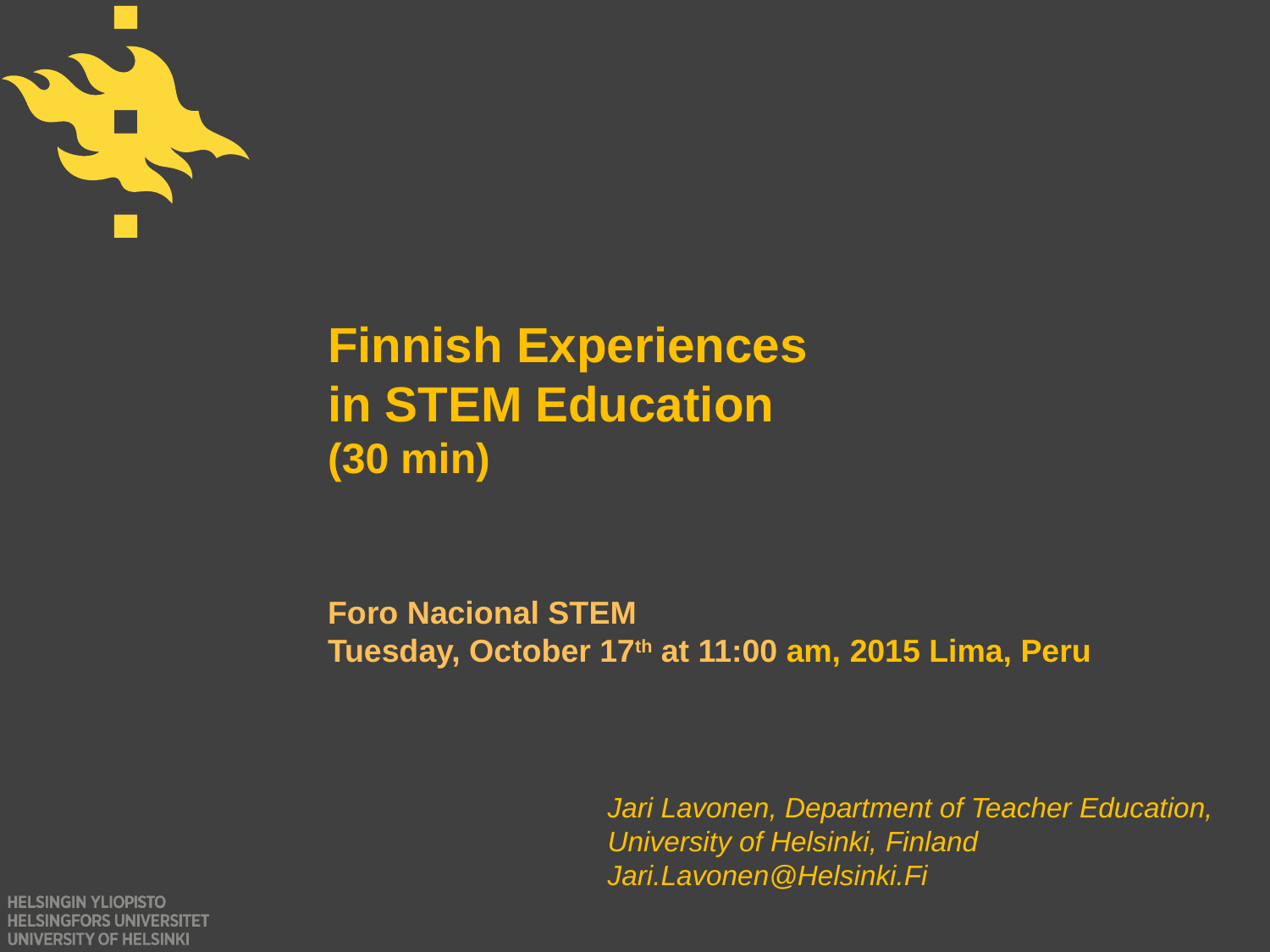

# Finnish Experiences in STEM Education (30 min) Foro Nacional STEM Tuesday, October 17th at 11:00 am, 2015 Lima, Peru

Jari Lavonen, Department of Teacher Education, University of Helsinki, Finland
Jari.Lavonen@Helsinki.Fi